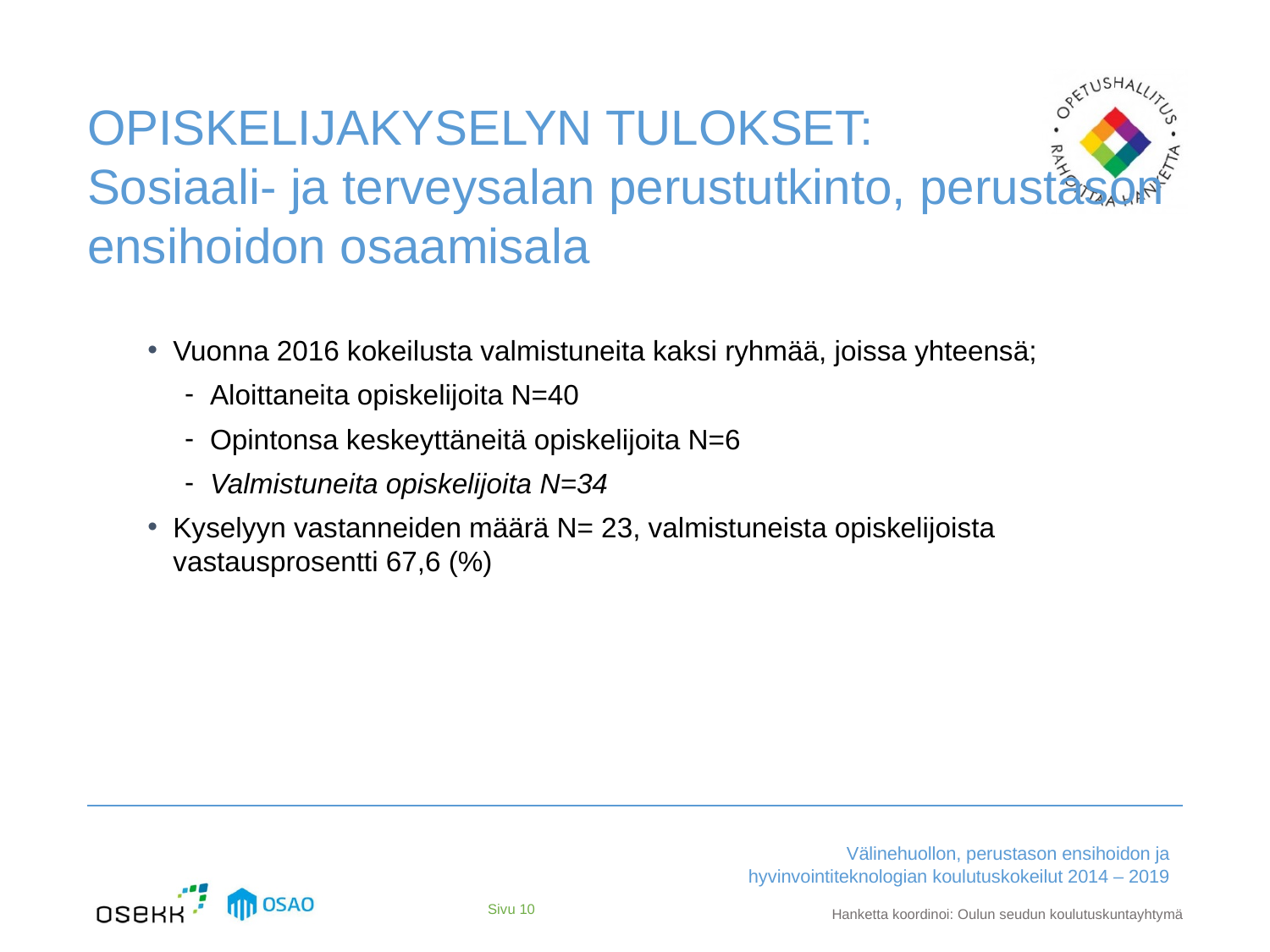

# OPISKELIJAKYSELYN TULOKSET: Sosiaali- ja terveysalan perustutkinto, perustason ensihoidon osaamisala
Vuonna 2016 kokeilusta valmistuneita kaksi ryhmää, joissa yhteensä;
Aloittaneita opiskelijoita N=40
Opintonsa keskeyttäneitä opiskelijoita N=6
Valmistuneita opiskelijoita N=34
Kyselyyn vastanneiden määrä N= 23, valmistuneista opiskelijoista vastausprosentti 67,6 (%)
Sivu 10